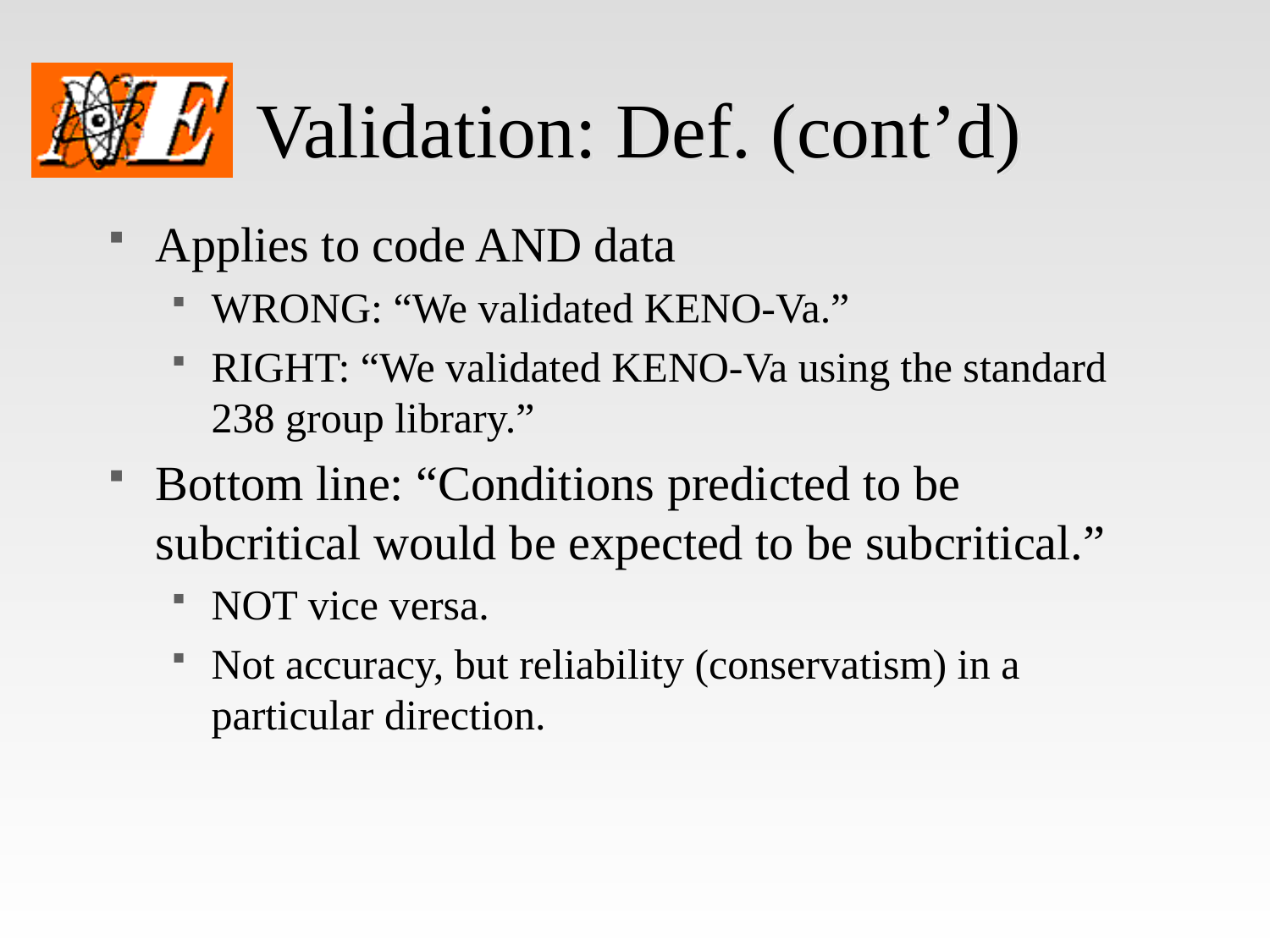

# Validation: Def. (cont’d)
Applies to code AND data
WRONG: “We validated KENO-Va.”
RIGHT: “We validated KENO-Va using the standard 238 group library.”
Bottom line: “Conditions predicted to be subcritical would be expected to be subcritical.”
NOT vice versa.
Not accuracy, but reliability (conservatism) in a particular direction.